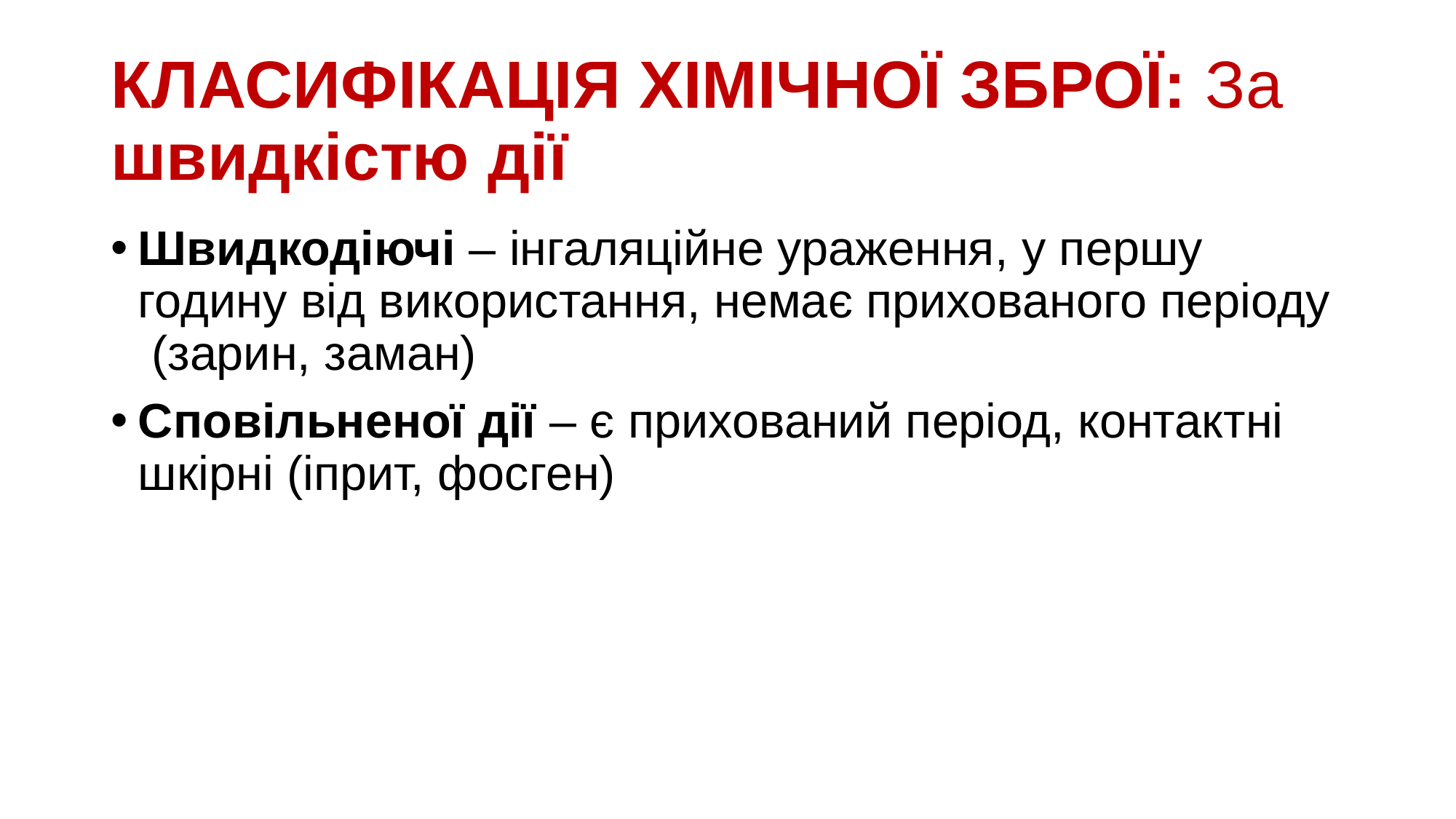

# КЛАСИФІКАЦІЯ ХІМІЧНОЇ ЗБРОЇ: За швидкістю дії
Швидкодіючі – інгаляційне ураження, у першу годину від використання, немає прихованого періоду  (зарин, заман)
Сповільненої дії – є прихований період, контактні шкірні (іприт, фосген)